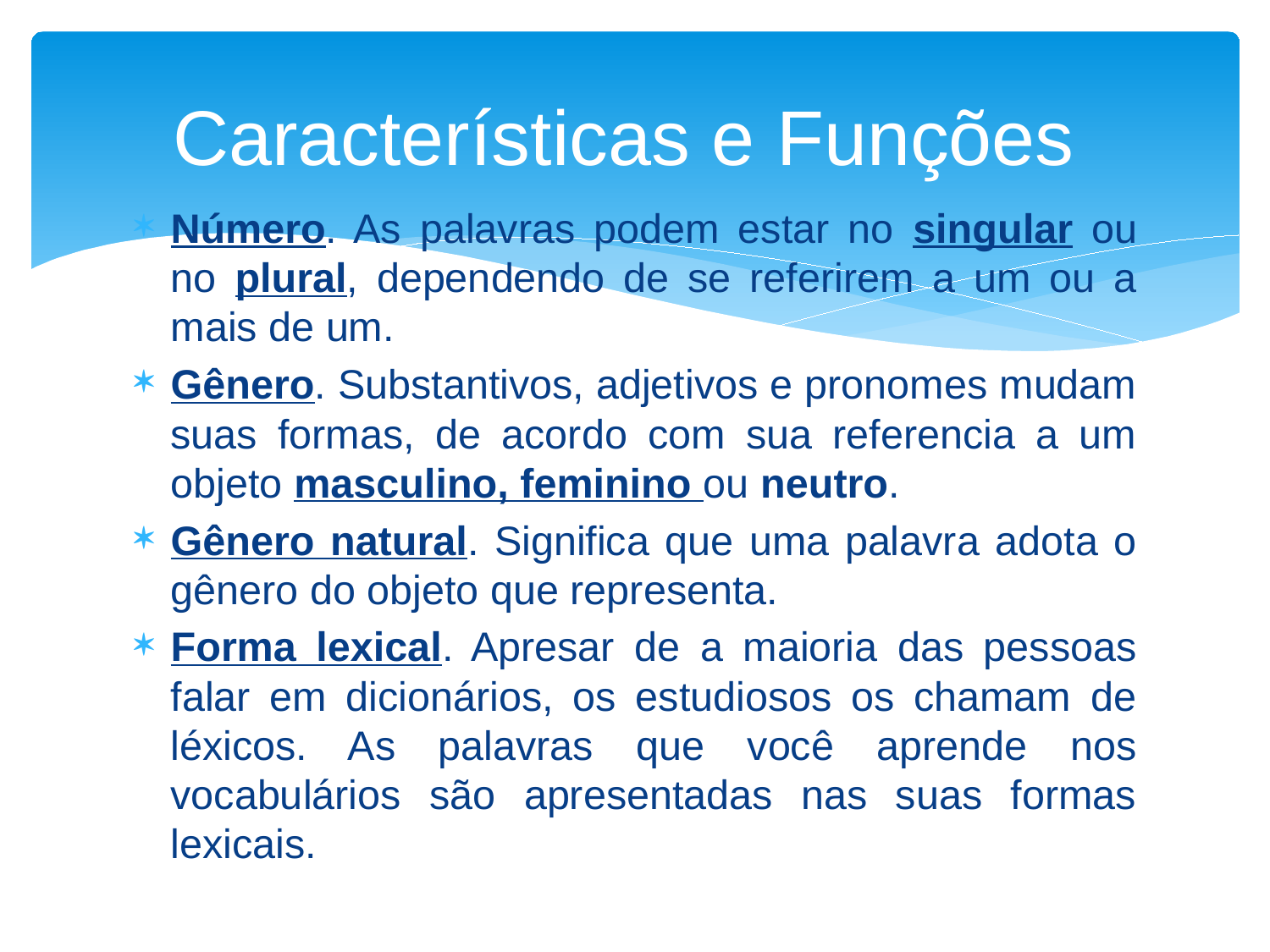

# Características e Funções
Número. As palavras podem estar no singular ou no plural, dependendo de se referirem a um ou a mais de um.
Gênero. Substantivos, adjetivos e pronomes mudam suas formas, de acordo com sua referencia a um objeto masculino, feminino ou neutro.
Gênero natural. Significa que uma palavra adota o gênero do objeto que representa.
Forma lexical. Apresar de a maioria das pessoas falar em dicionários, os estudiosos os chamam de léxicos. As palavras que você aprende nos vocabulários são apresentadas nas suas formas lexicais.